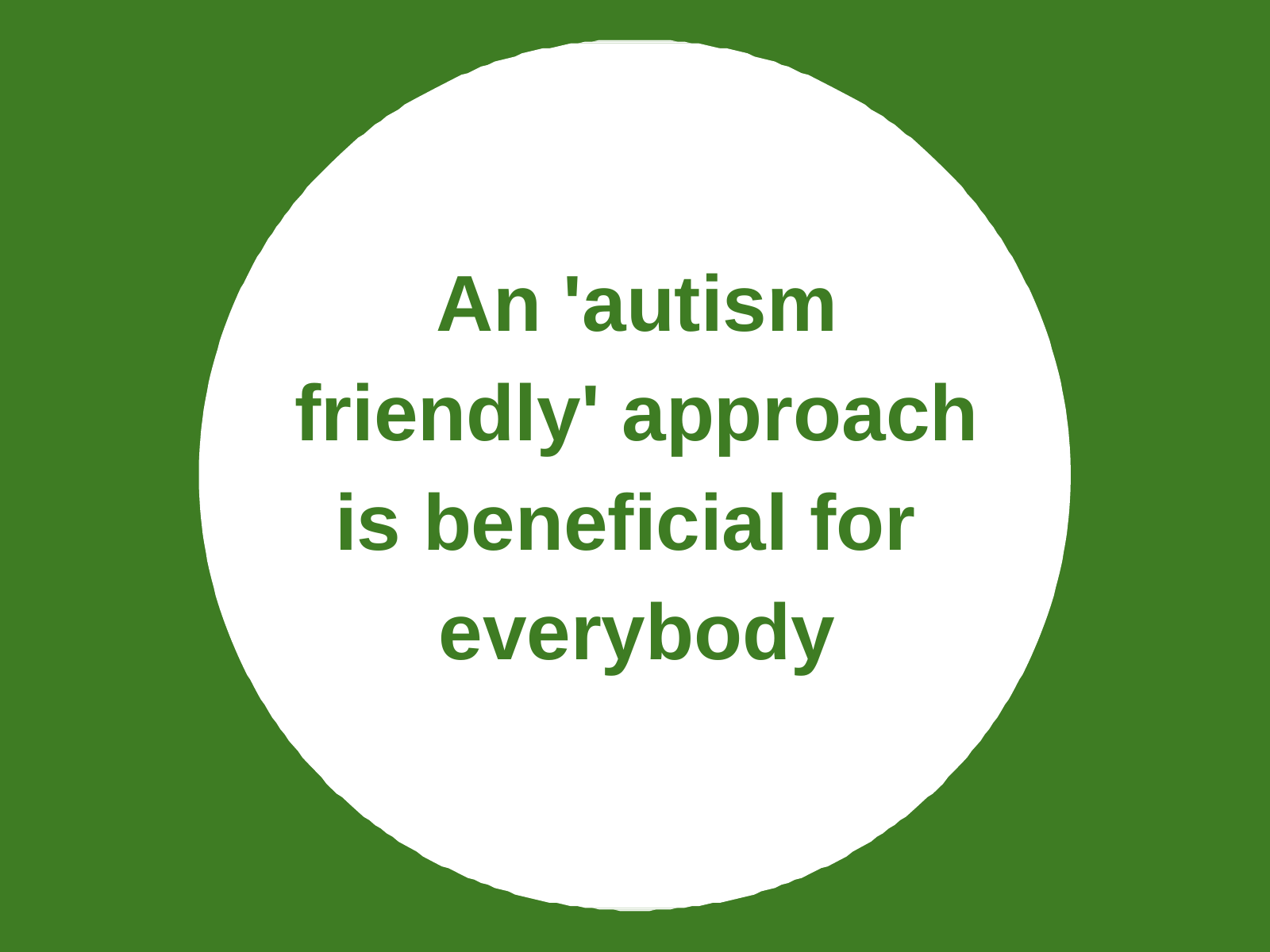

An 'autism friendly' approach is beneficial for  everybody